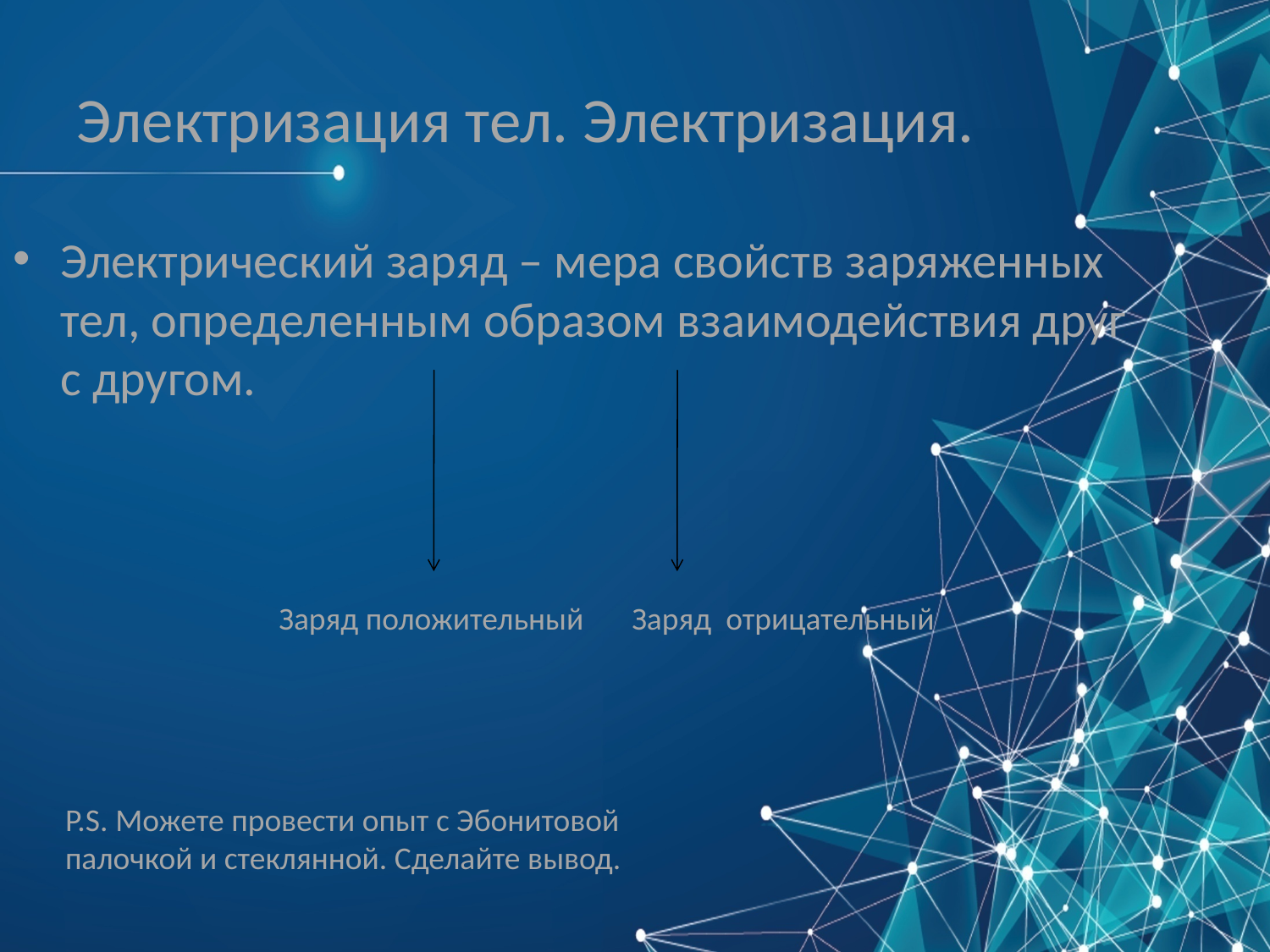

# Электризация тел. Электризация.
Электрический заряд – мера свойств заряженных тел, определенным образом взаимодействия друг с другом.
Заряд положительный
Заряд  отрицательный
P.S. Можете провести опыт с Эбонитовой палочкой и стеклянной. Сделайте вывод.